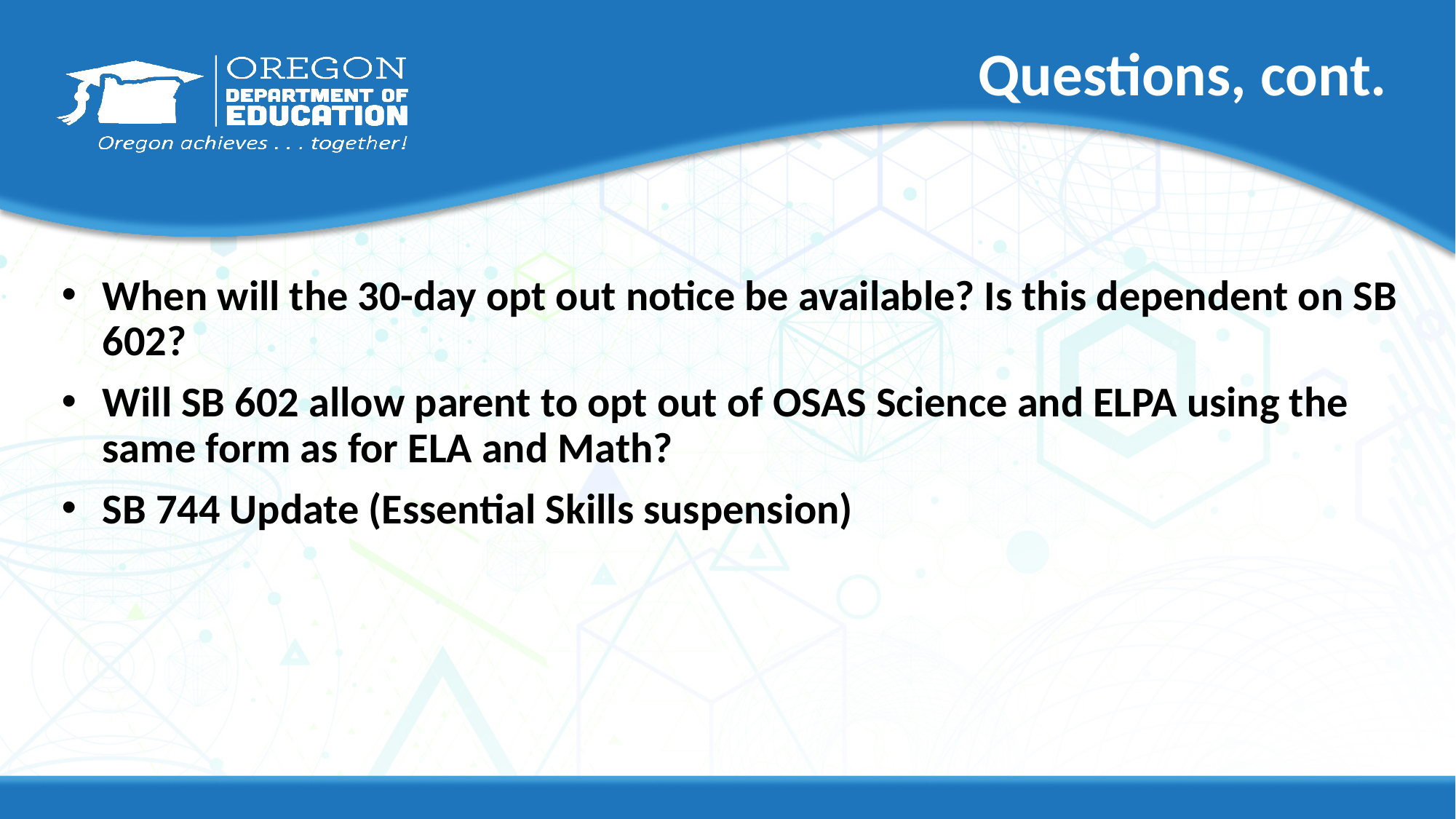

# Questions, cont.
When will the 30-day opt out notice be available? Is this dependent on SB 602?
Will SB 602 allow parent to opt out of OSAS Science and ELPA using the same form as for ELA and Math?
SB 744 Update (Essential Skills suspension)